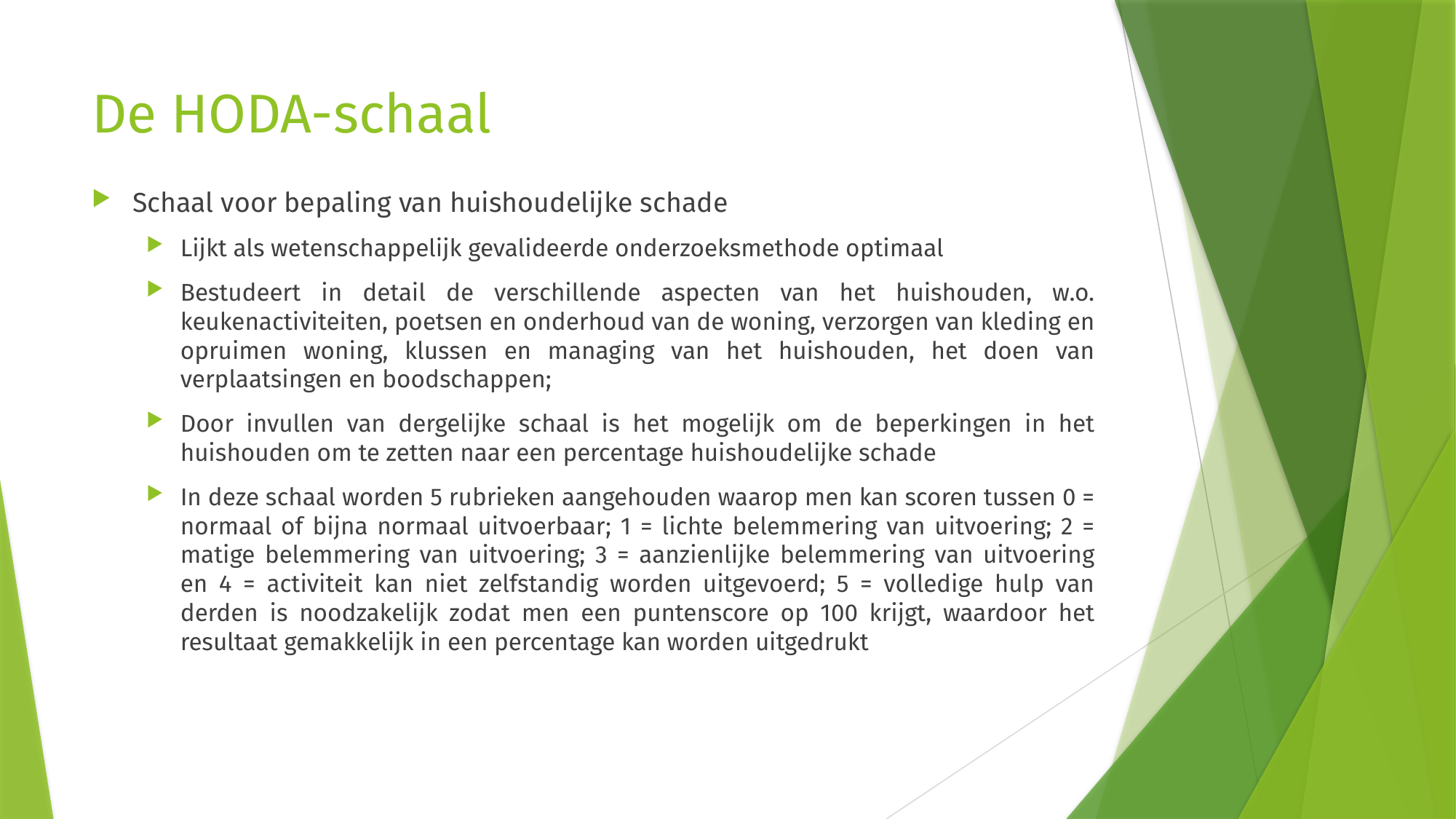

# De HODA-schaal
Schaal voor bepaling van huishoudelijke schade
Lijkt als wetenschappelijk gevalideerde onderzoeksmethode optimaal
Bestudeert in detail de verschillende aspecten van het huishouden, w.o. keukenactiviteiten, poetsen en onderhoud van de woning, verzorgen van kleding en opruimen woning, klussen en managing van het huishouden, het doen van verplaatsingen en boodschappen;
Door invullen van dergelijke schaal is het mogelijk om de beperkingen in het huishouden om te zetten naar een percentage huishoudelijke schade
In deze schaal worden 5 rubrieken aangehouden waarop men kan scoren tussen 0 = normaal of bijna normaal uitvoerbaar; 1 = lichte belemmering van uitvoering; 2 = matige belemmering van uitvoering; 3 = aanzienlijke belemmering van uitvoering en 4 = activiteit kan niet zelfstandig worden uitgevoerd; 5 = volledige hulp van derden is noodzakelijk zodat men een puntenscore op 100 krijgt, waardoor het resultaat gemakkelijk in een percentage kan worden uitgedrukt